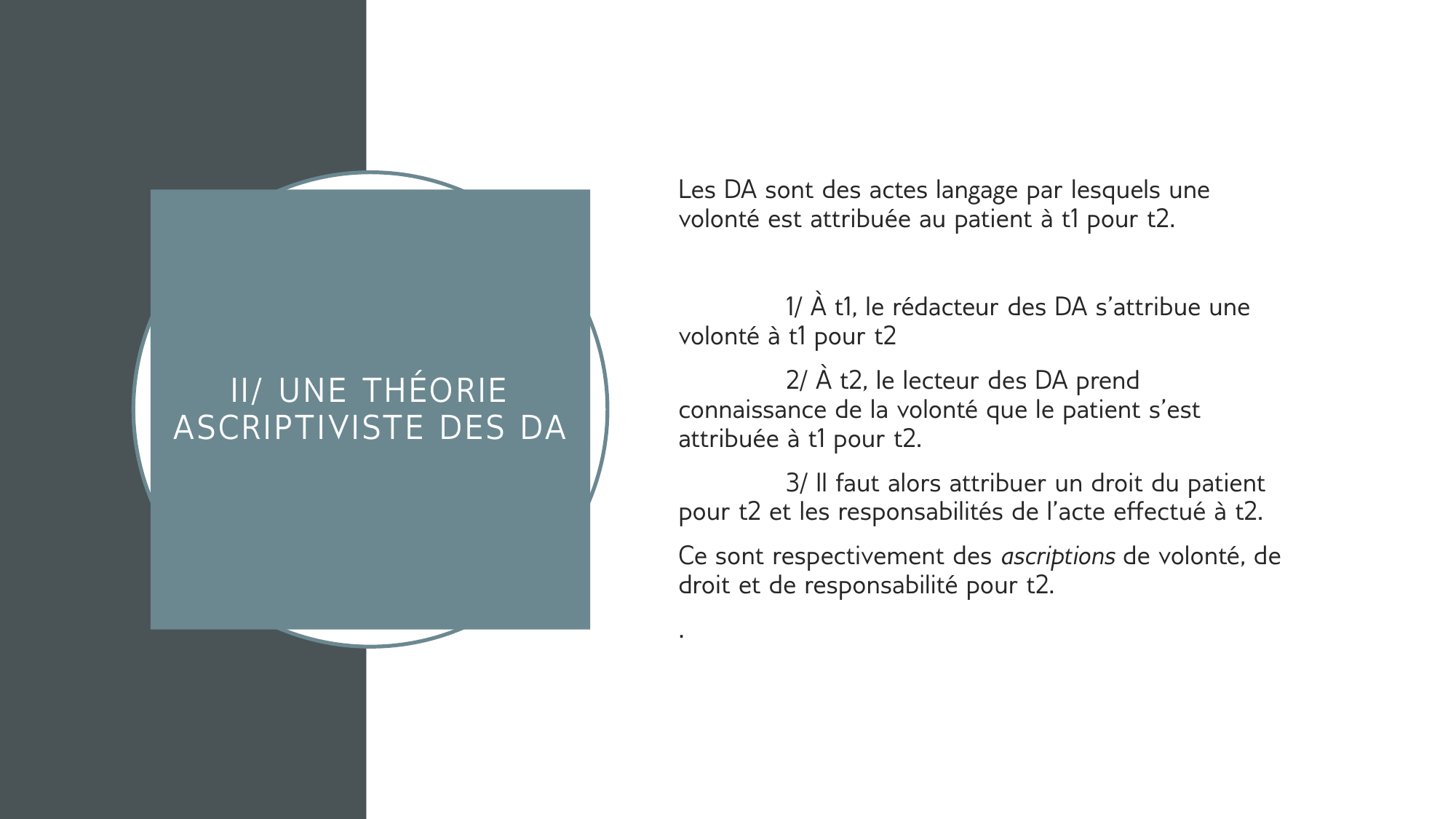

Les DA sont des actes langage par lesquels une volonté est attribuée au patient à t1 pour t2.

	1/ À t1, le rédacteur des DA s’attribue une volonté à t1 pour t2
	2/ À t2, le lecteur des DA prend connaissance de la volonté que le patient s’est attribuée à t1 pour t2.
	3/ Il faut alors attribuer un droit du patient pour t2 et les responsabilités de l’acte effectué à t2.
Ce sont respectivement des ascriptions de volonté, de droit et de responsabilité pour t2.
.

# II/ Une théorie ascriptiviste des DA